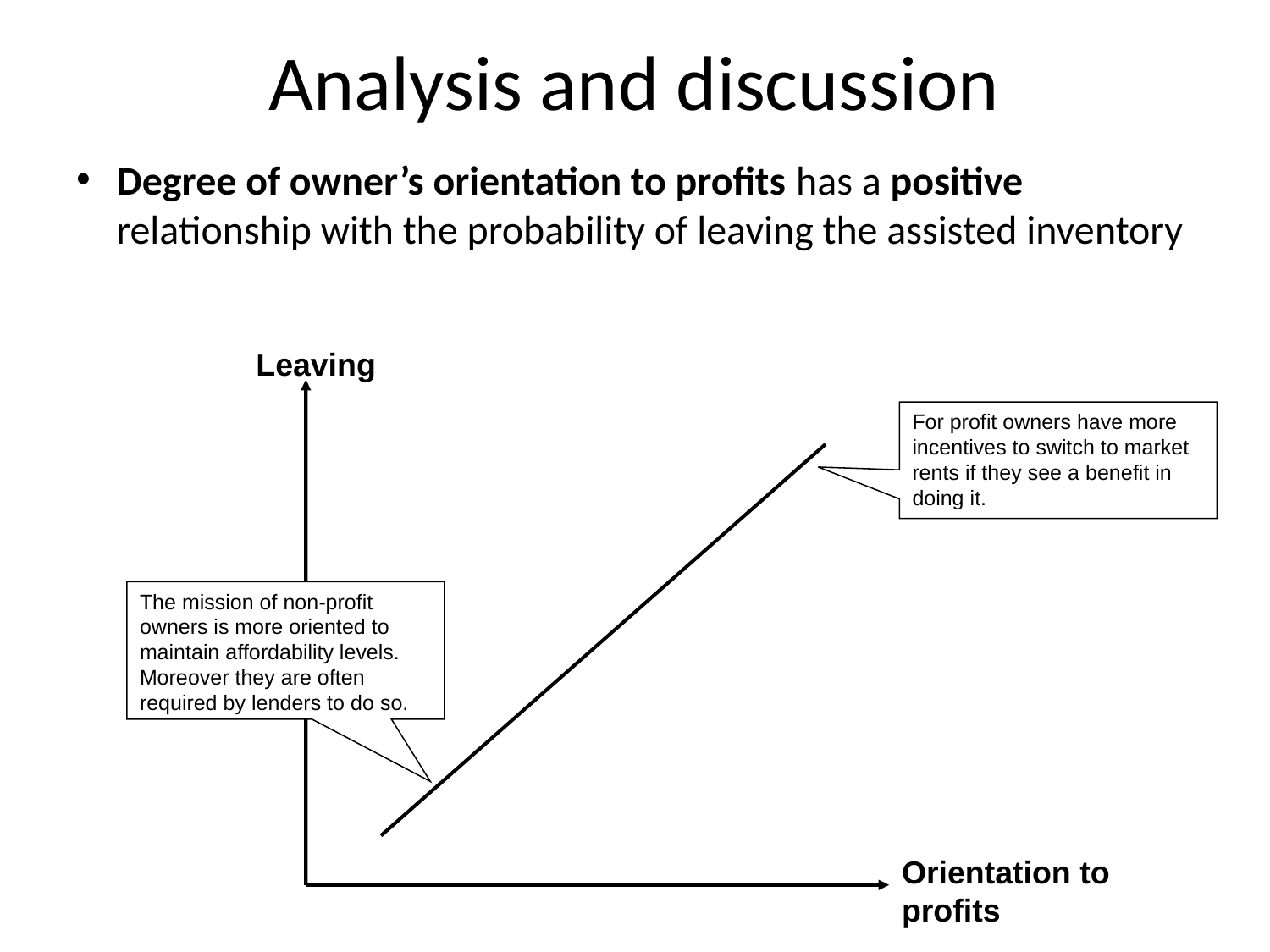

# Analysis and discussion
Degree of owner’s orientation to profits has a positive relationship with the probability of leaving the assisted inventory

Leaving

For profit owners have more incentives to switch to market rents if they see a benefit in doing it.

Orientation to profits

The mission of non-profit owners is more oriented to maintain affordability levels. Moreover they are often required by lenders to do so.